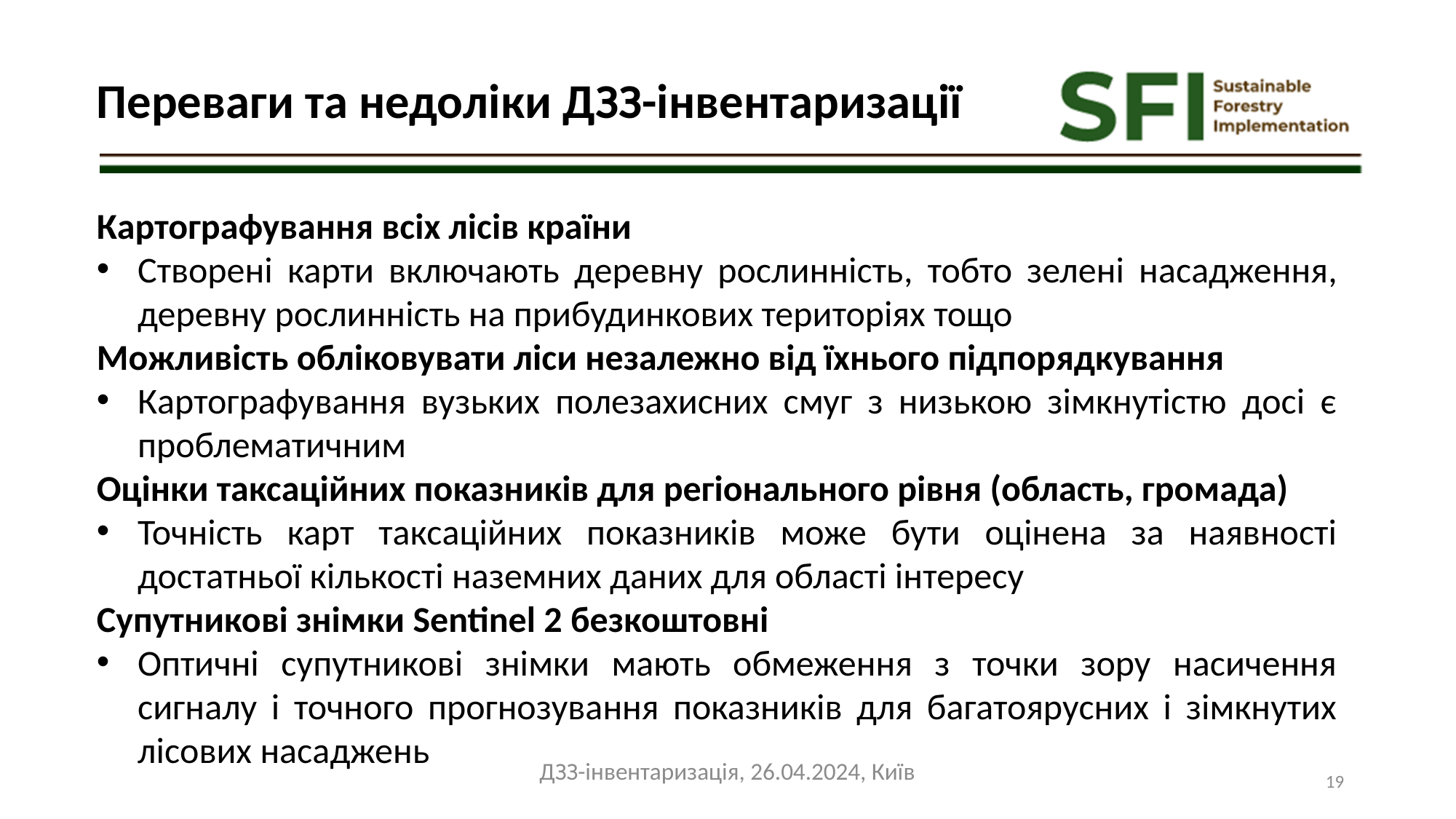

Переваги та недоліки ДЗЗ-інвентаризації
Картографування всіх лісів країни
Створені карти включають деревну рослинність, тобто зелені насадження, деревну рослинність на прибудинкових територіях тощо
Можливість обліковувати ліси незалежно від їхнього підпорядкування
Картографування вузьких полезахисних смуг з низькою зімкнутістю досі є проблематичним
Оцінки таксаційних показників для регіонального рівня (область, громада)
Точність карт таксаційних показників може бути оцінена за наявності достатньої кількості наземних даних для області інтересу
Супутникові знімки Sentinel 2 безкоштовні
Оптичні супутникові знімки мають обмеження з точки зору насичення сигналу і точного прогнозування показників для багатоярусних і зімкнутих лісових насаджень
ДЗЗ-інвентаризація, 26.04.2024, Київ
19